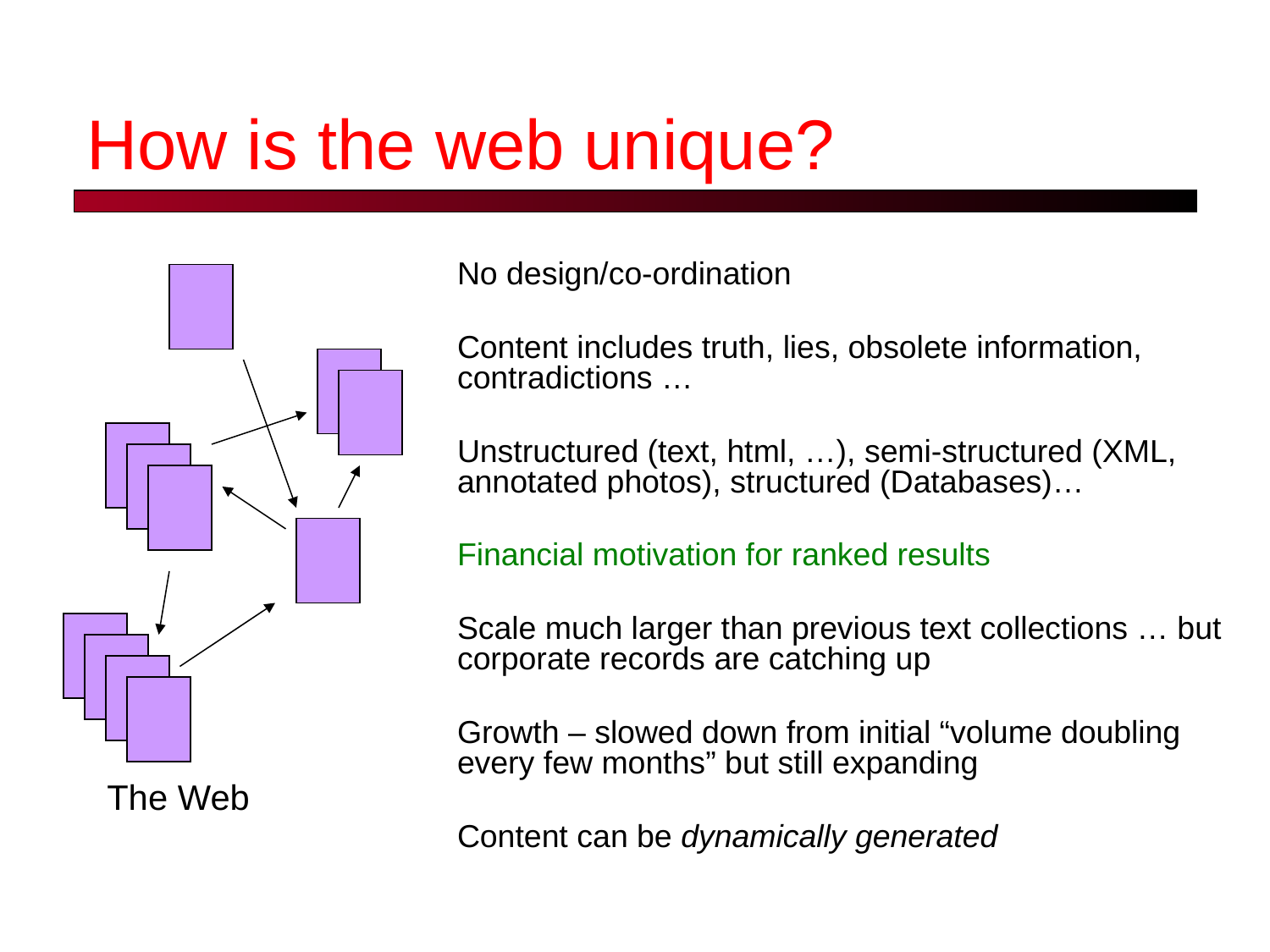

# How is the web unique?
No design/co-ordination

Content includes truth, lies, obsolete information, contradictions …

Unstructured (text, html, …), semi-structured (XML, annotated photos), structured (Databases)…

Financial motivation for ranked results

Scale much larger than previous text collections … but corporate records are catching up

Growth – slowed down from initial “volume doubling every few months” but still expanding

Content can be dynamically generated

The Web